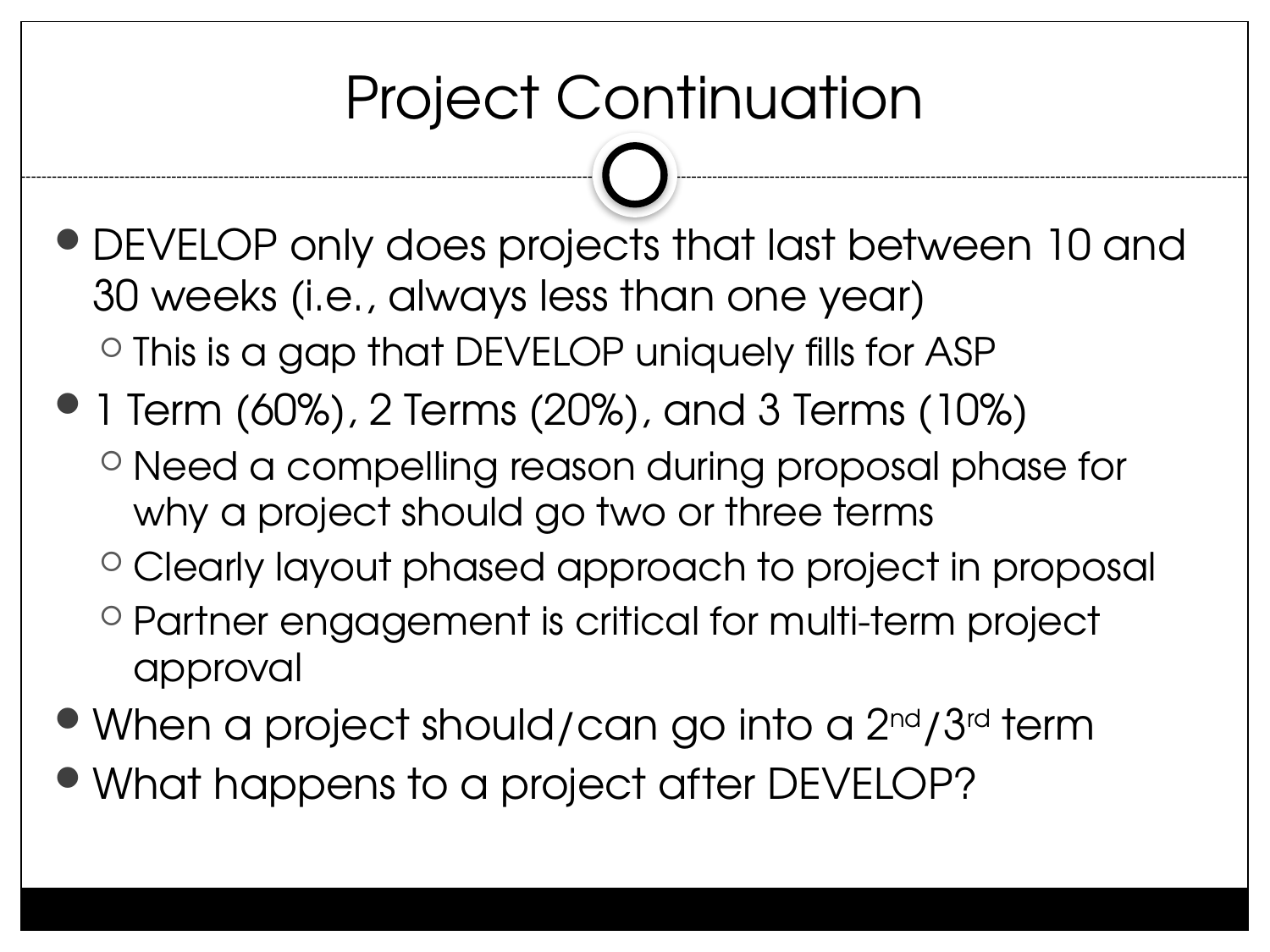

# Project Continuation
DEVELOP only does projects that last between 10 and 30 weeks (i.e., always less than one year)
This is a gap that DEVELOP uniquely fills for ASP
1 Term (60%), 2 Terms (20%), and 3 Terms (10%)
Need a compelling reason during proposal phase for why a project should go two or three terms
Clearly layout phased approach to project in proposal
Partner engagement is critical for multi-term project approval
When a project should/can go into a 2nd/3rd term
What happens to a project after DEVELOP?